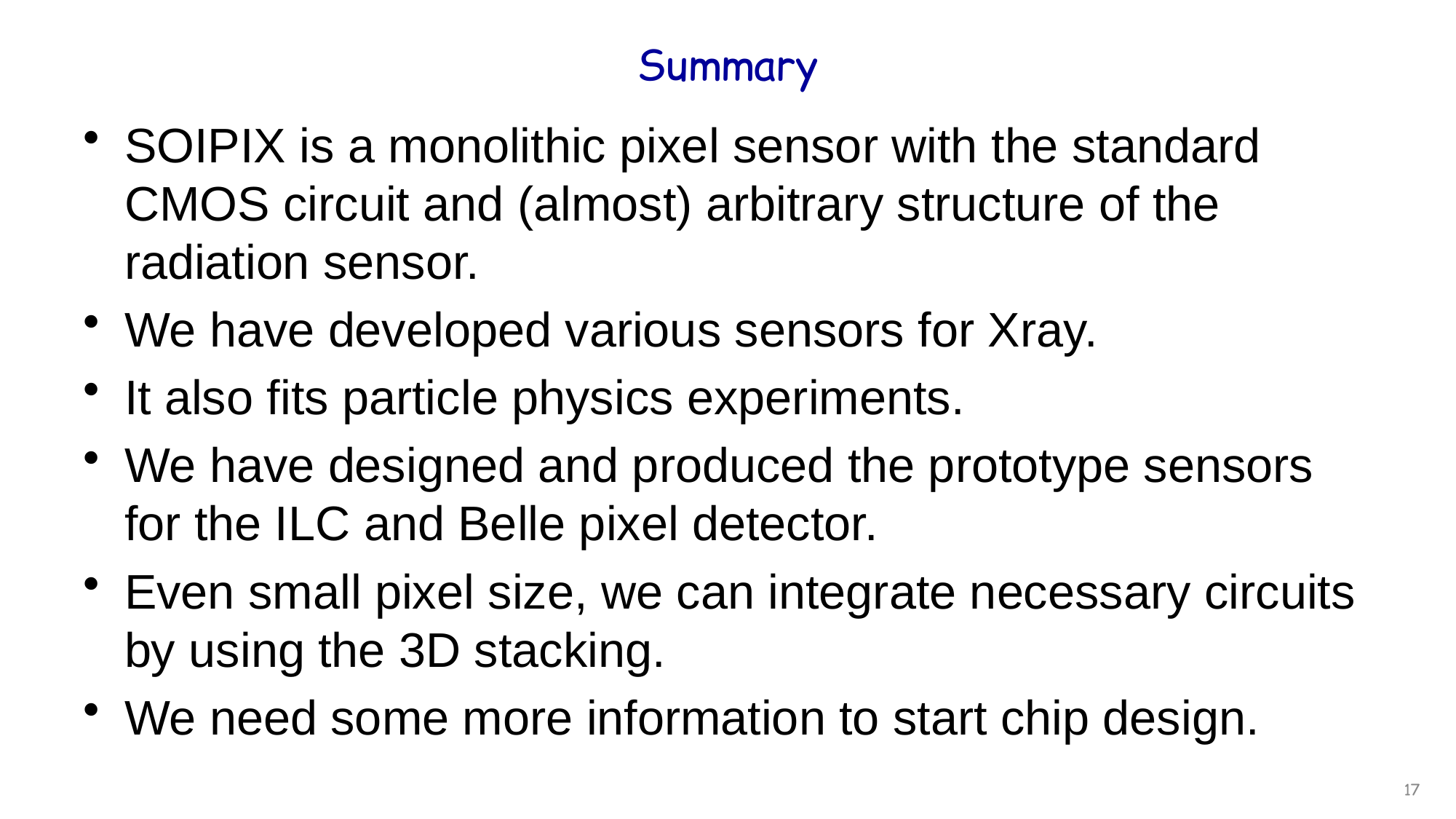

# Summary
SOIPIX is a monolithic pixel sensor with the standard CMOS circuit and (almost) arbitrary structure of the radiation sensor.
We have developed various sensors for Xray.
It also fits particle physics experiments.
We have designed and produced the prototype sensors for the ILC and Belle pixel detector.
Even small pixel size, we can integrate necessary circuits by using the 3D stacking.
We need some more information to start chip design.
17